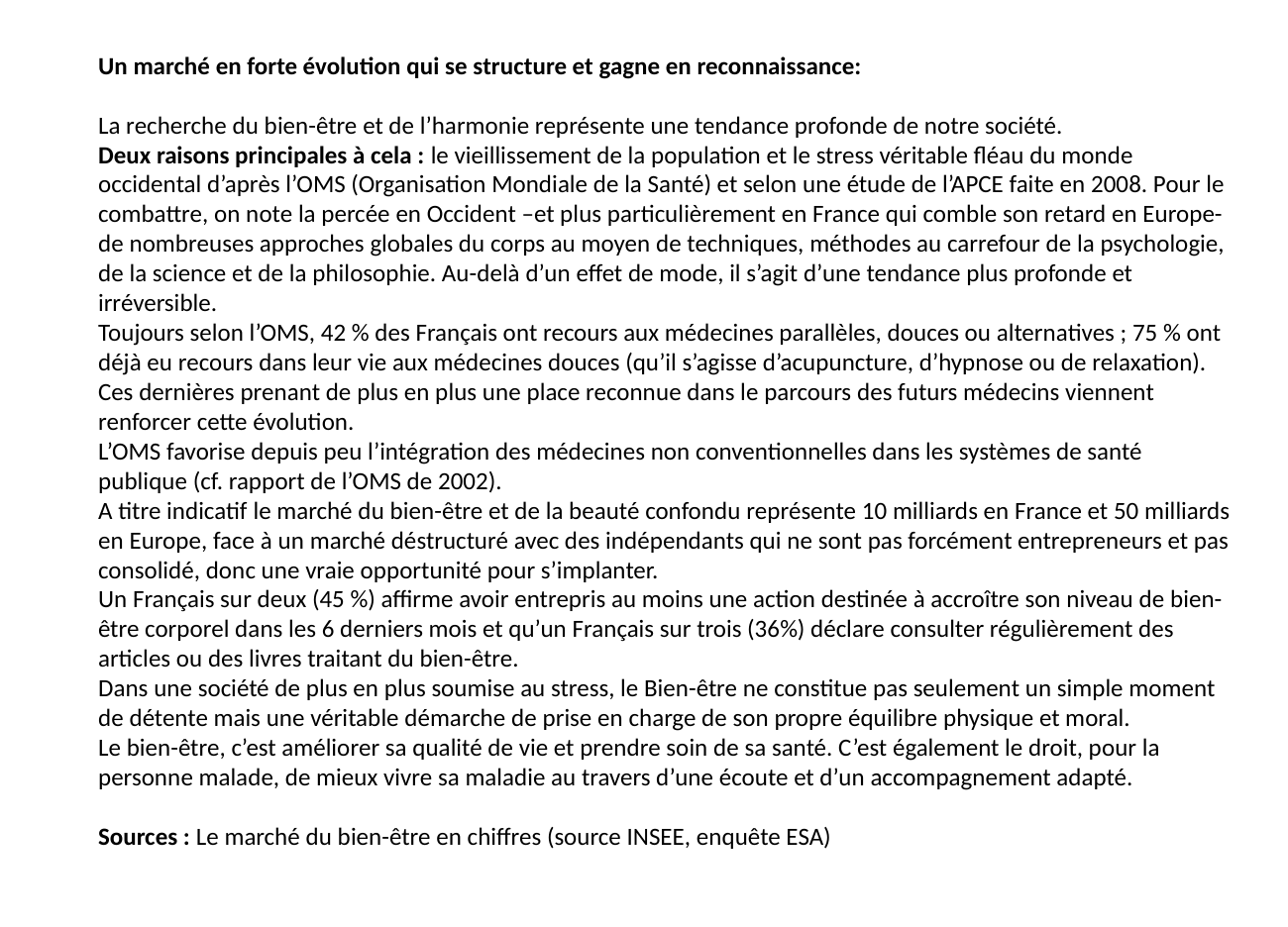

Un marché en forte évolution qui se structure et gagne en reconnaissance:

La recherche du bien-être et de l’harmonie représente une tendance profonde de notre société.
Deux raisons principales à cela : le vieillissement de la population et le stress véritable fléau du monde occidental d’après l’OMS (Organisation Mondiale de la Santé) et selon une étude de l’APCE faite en 2008. Pour le combattre, on note la percée en Occident –et plus particulièrement en France qui comble son retard en Europe- de nombreuses approches globales du corps au moyen de techniques, méthodes au carrefour de la psychologie, de la science et de la philosophie. Au-delà d’un effet de mode, il s’agit d’une tendance plus profonde et irréversible.
Toujours selon l’OMS, 42 % des Français ont recours aux médecines parallèles, douces ou alternatives ; 75 % ont déjà eu recours dans leur vie aux médecines douces (qu’il s’agisse d’acupuncture, d’hypnose ou de relaxation). Ces dernières prenant de plus en plus une place reconnue dans le parcours des futurs médecins viennent renforcer cette évolution.
L’OMS favorise depuis peu l’intégration des médecines non conventionnelles dans les systèmes de santé publique (cf. rapport de l’OMS de 2002).
A titre indicatif le marché du bien-être et de la beauté confondu représente 10 milliards en France et 50 milliards en Europe, face à un marché déstructuré avec des indépendants qui ne sont pas forcément entrepreneurs et pas consolidé, donc une vraie opportunité pour s’implanter.
Un Français sur deux (45 %) affirme avoir entrepris au moins une action destinée à accroître son niveau de bien-être corporel dans les 6 derniers mois et qu’un Français sur trois (36%) déclare consulter régulièrement des articles ou des livres traitant du bien-être.
Dans une société de plus en plus soumise au stress, le Bien-être ne constitue pas seulement un simple moment de détente mais une véritable démarche de prise en charge de son propre équilibre physique et moral.
Le bien-être, c’est améliorer sa qualité de vie et prendre soin de sa santé. C’est également le droit, pour la personne malade, de mieux vivre sa maladie au travers d’une écoute et d’un accompagnement adapté.

Sources : Le marché du bien-être en chiffres (source INSEE, enquête ESA)